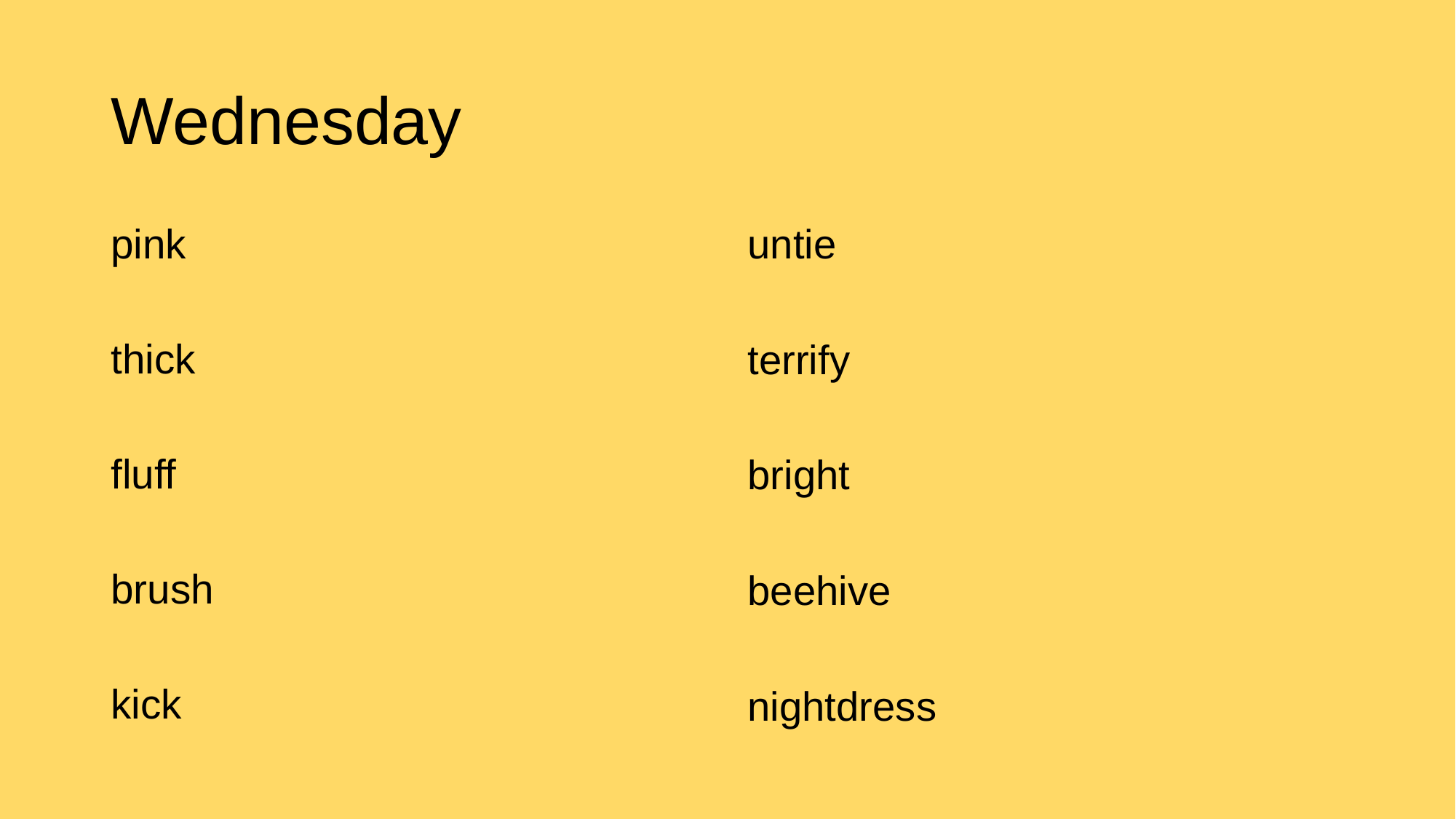

# Wednesday
pink

thick

fluff

brush

kick
untie

terrify

bright

beehive

nightdress